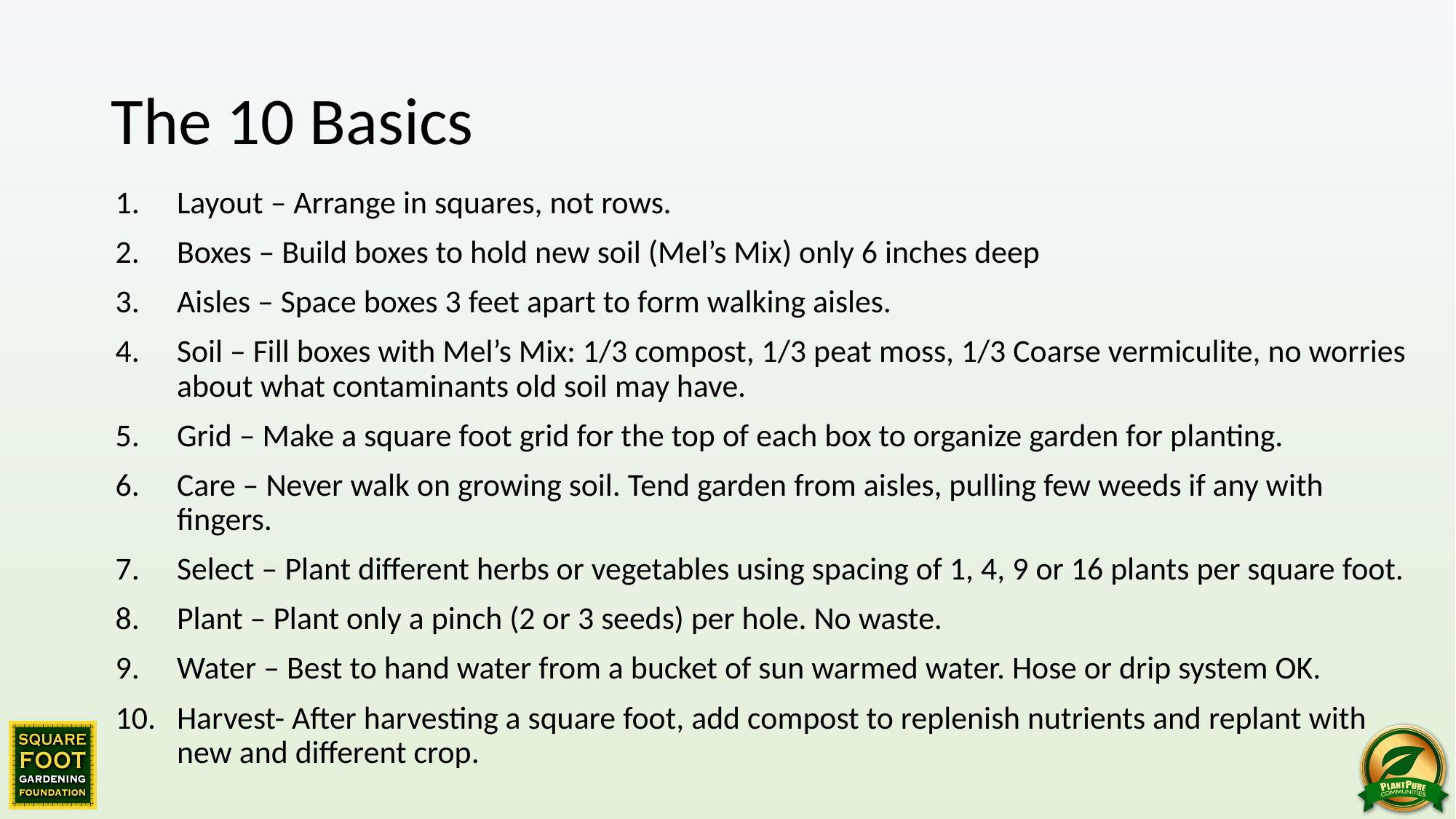

# The 10 Basics
Layout – Arrange in squares, not rows.
Boxes – Build boxes to hold new soil (Mel’s Mix) only 6 inches deep
Aisles – Space boxes 3 feet apart to form walking aisles.
Soil – Fill boxes with Mel’s Mix: 1/3 compost, 1/3 peat moss, 1/3 Coarse vermiculite, no worries about what contaminants old soil may have.
Grid – Make a square foot grid for the top of each box to organize garden for planting.
Care – Never walk on growing soil. Tend garden from aisles, pulling few weeds if any with fingers.
Select – Plant different herbs or vegetables using spacing of 1, 4, 9 or 16 plants per square foot.
Plant – Plant only a pinch (2 or 3 seeds) per hole. No waste.
Water – Best to hand water from a bucket of sun warmed water. Hose or drip system OK.
Harvest- After harvesting a square foot, add compost to replenish nutrients and replant with new and different crop.